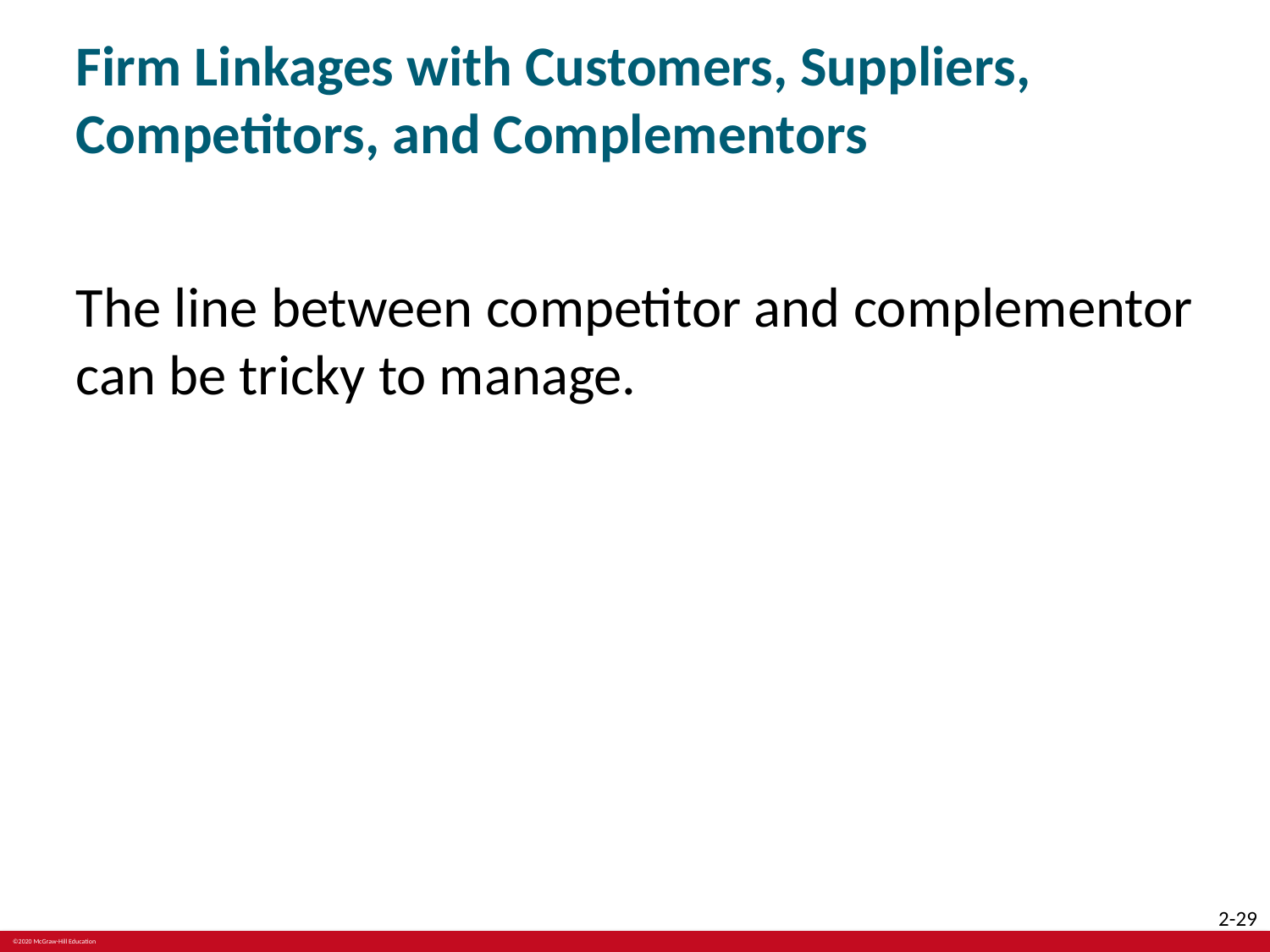

# Firm Linkages with Customers, Suppliers, Competitors, and Complementors
The line between competitor and complementor can be tricky to manage.